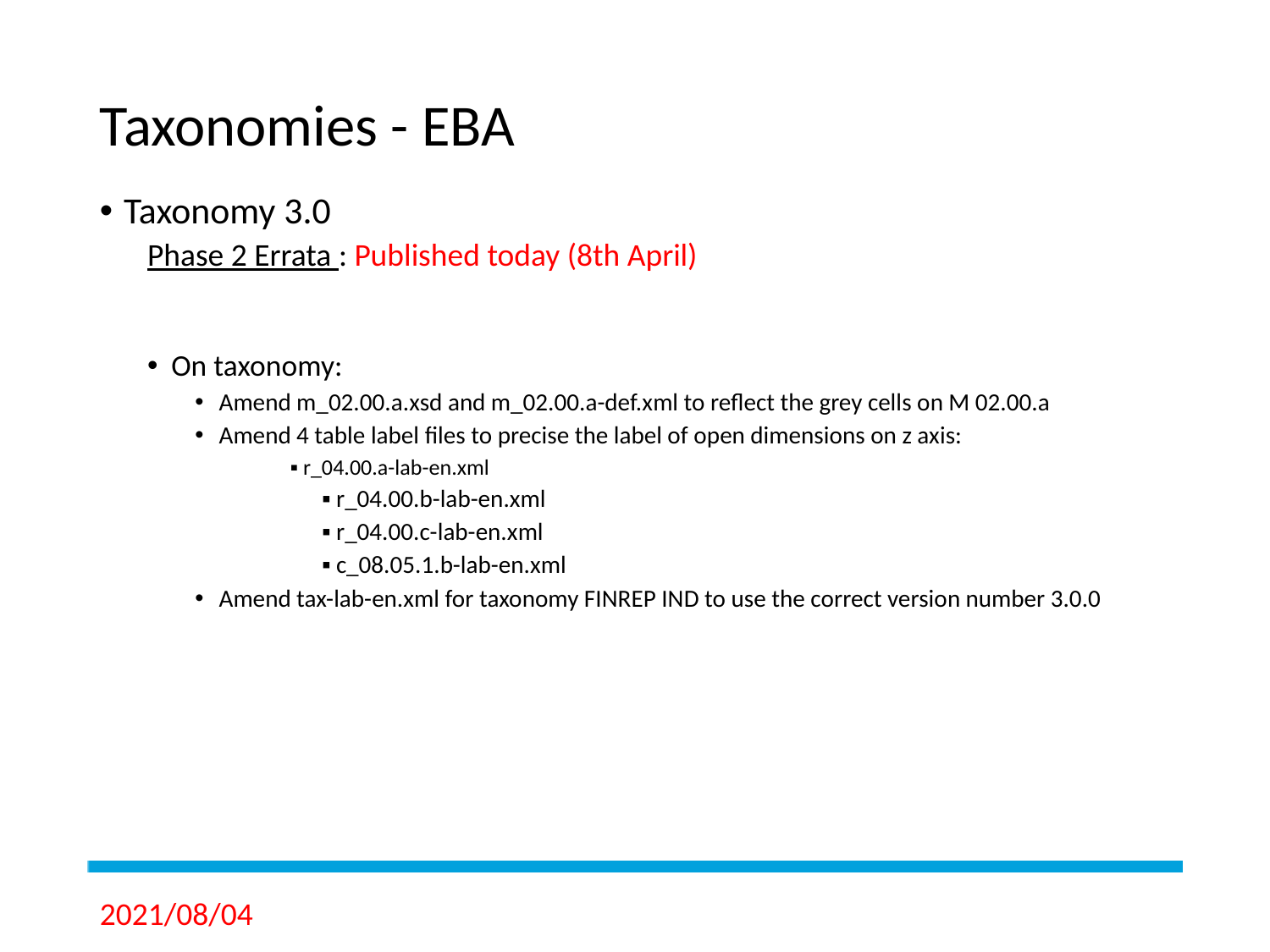

# Taxonomies - EBA
Taxonomy 3.0
Phase 2 Errata : Published today (8th April)

On taxonomy:
Amend m_02.00.a.xsd and m_02.00.a-def.xml to reflect the grey cells on M 02.00.a
Amend 4 table label files to precise the label of open dimensions on z axis:
▪ r_04.00.a-lab-en.xml
	▪ r_04.00.b-lab-en.xml
	▪ r_04.00.c-lab-en.xml
	▪ c_08.05.1.b-lab-en.xml
Amend tax-lab-en.xml for taxonomy FINREP IND to use the correct version number 3.0.0

2021/08/04